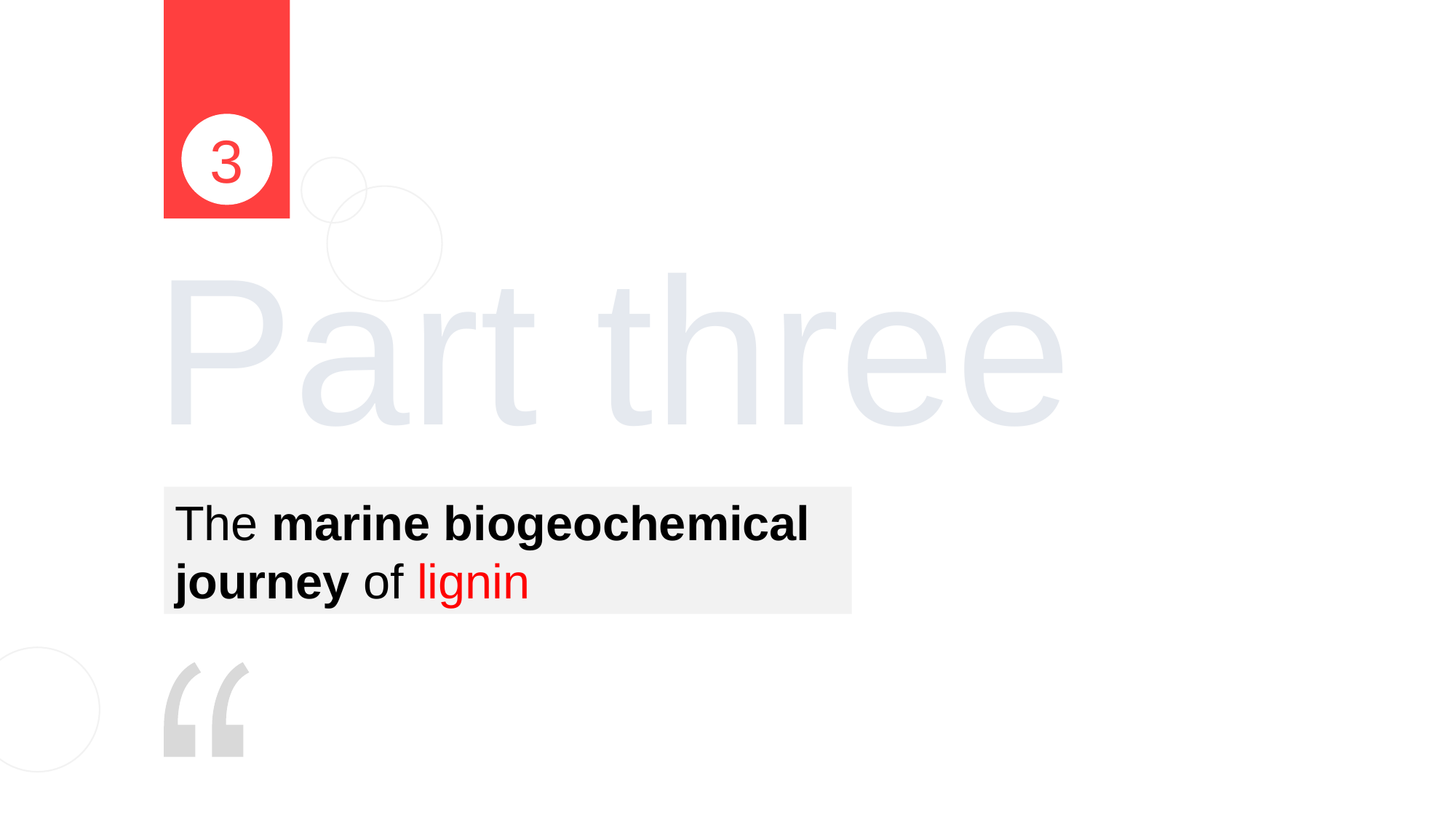

3

Part three
The marine biogeochemical journey of lignin